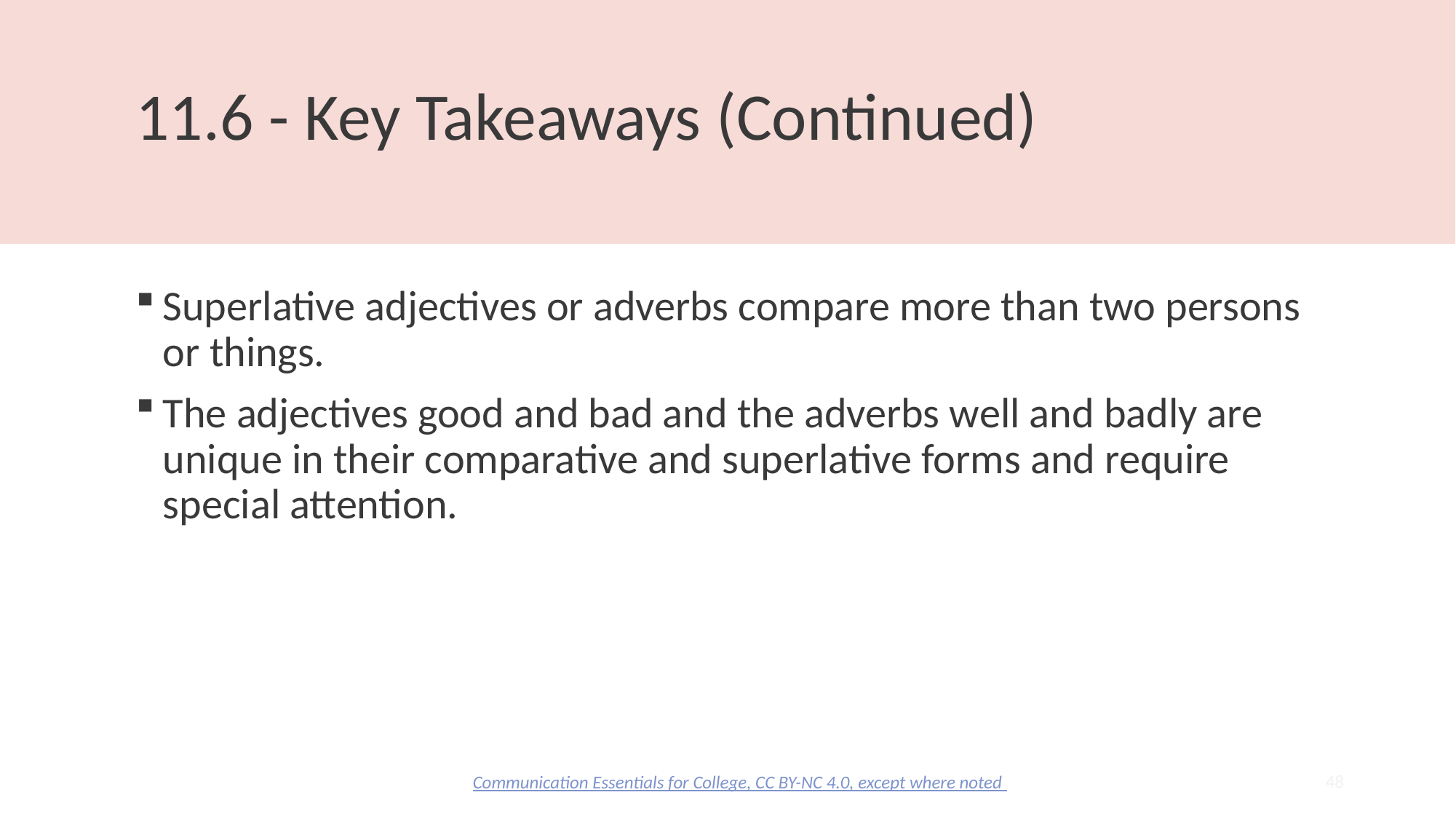

# 11.6 - Key Takeaways (Continued)
Superlative adjectives or adverbs compare more than two persons or things.
The adjectives good and bad and the adverbs well and badly are unique in their comparative and superlative forms and require special attention.
48
Communication Essentials for College, CC BY-NC 4.0, except where noted